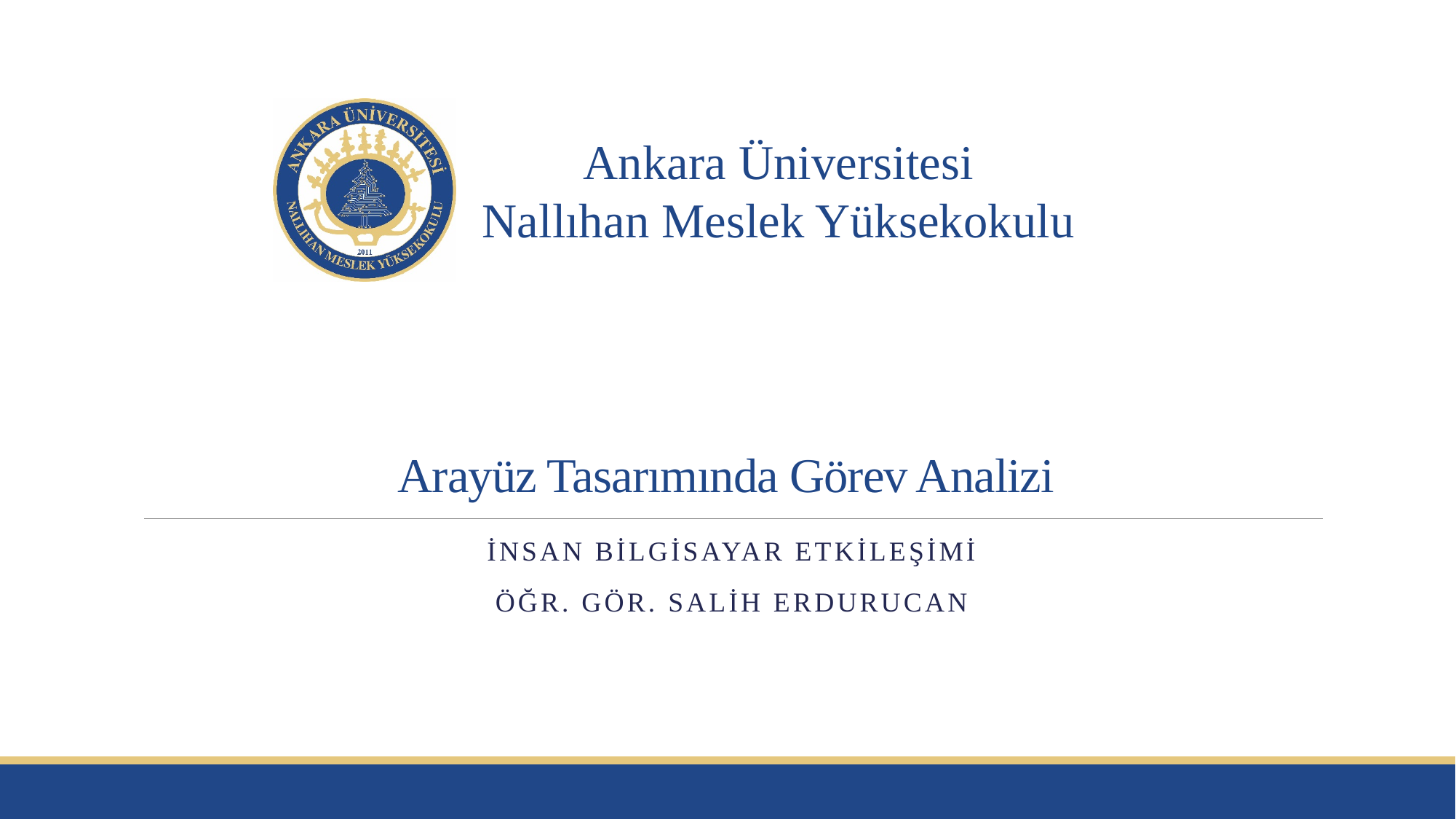

# Arayüz Tasarımında Görev Analizi
İnsan Bilgisayar Etkileşimi
ÖĞR. GÖR. SALİH ERDURUCAN